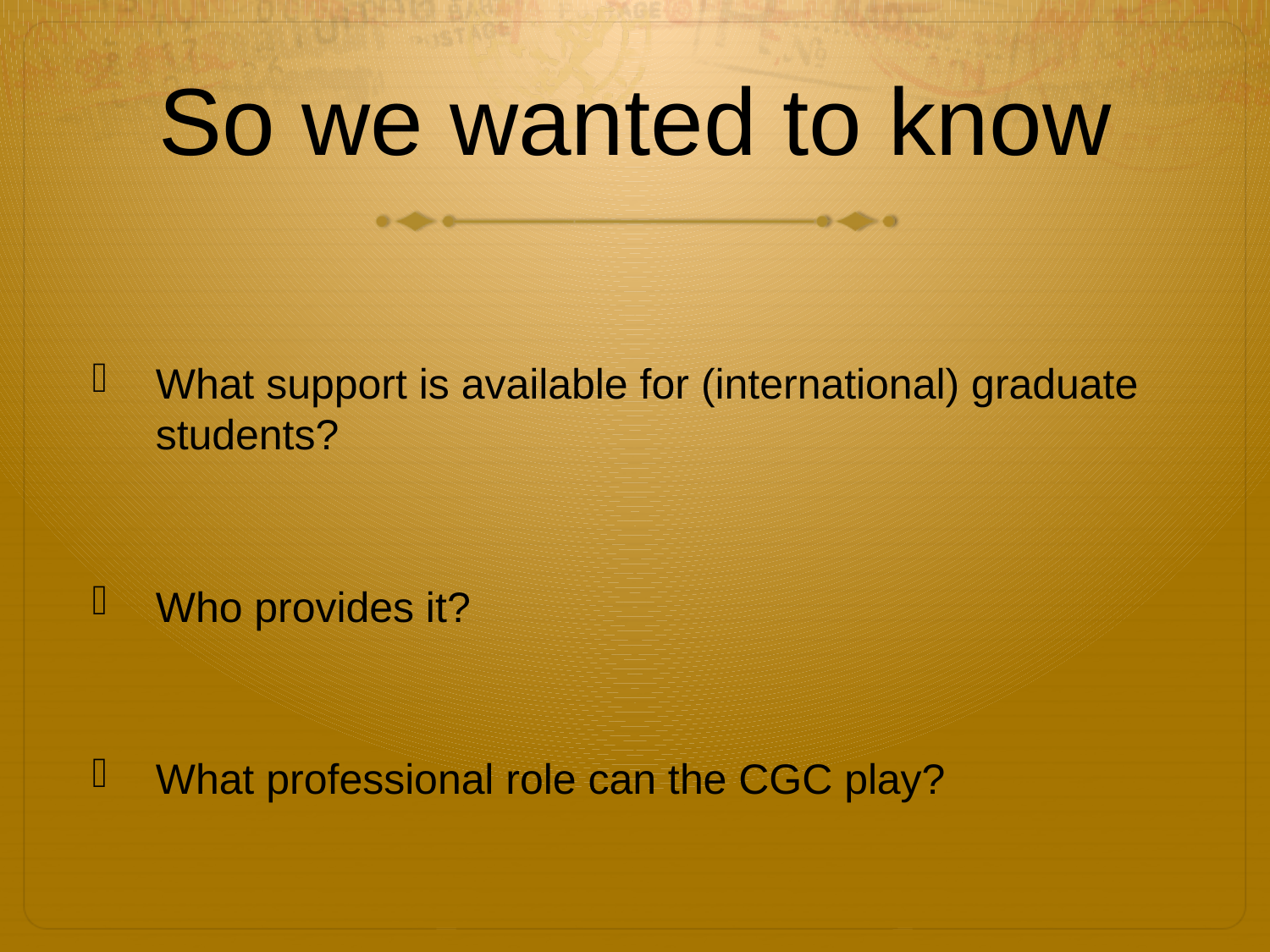

# So we wanted to know

What support is available for (international) graduate students?

Who provides it?

What professional role can the CGC play?